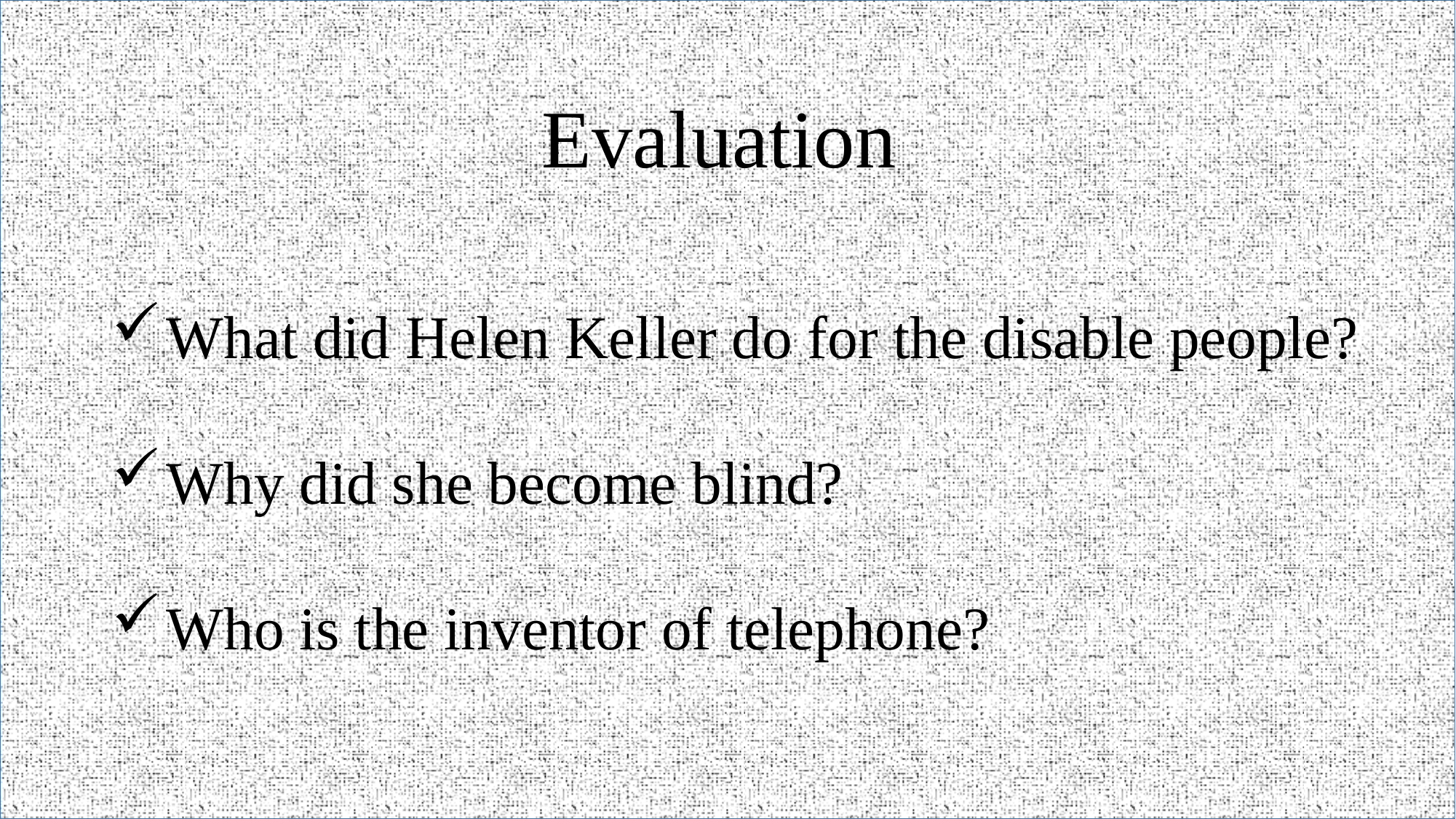

Evaluation
What did Helen Keller do for the disable people?
Why did she become blind?
Who is the inventor of telephone?